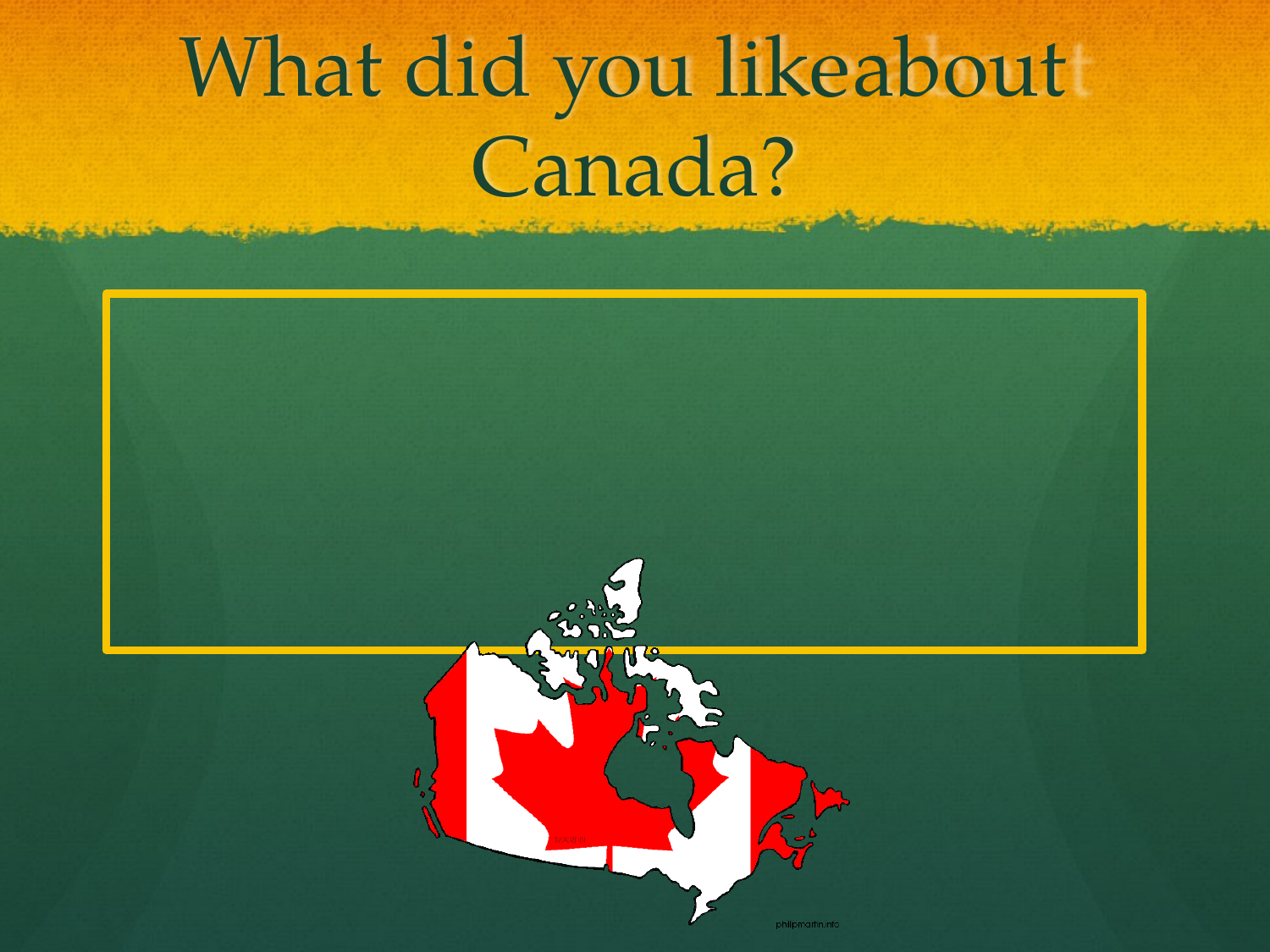

# What did you like	about  Canada?